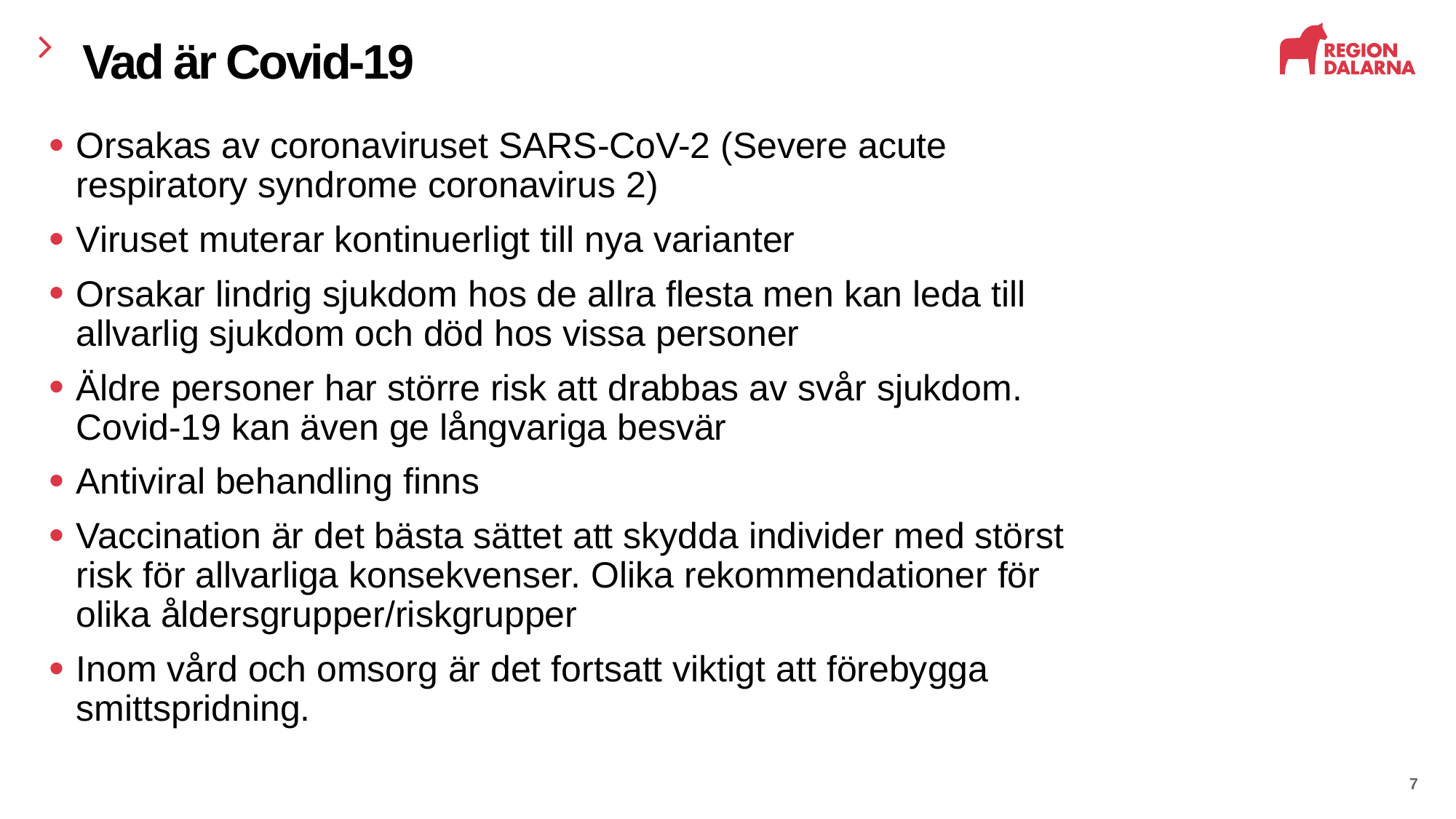

# Vad är Covid-19
Orsakas av coronaviruset SARS-CoV-2 (Severe acute respiratory syndrome coronavirus 2)
Viruset muterar kontinuerligt till nya varianter
Orsakar lindrig sjukdom hos de allra flesta men kan leda till allvarlig sjukdom och död hos vissa personer
Äldre personer har större risk att drabbas av svår sjukdom. Covid-19 kan även ge långvariga besvär
Antiviral behandling finns
Vaccination är det bästa sättet att skydda individer med störst risk för allvarliga konsekvenser. Olika rekommendationer för olika åldersgrupper/riskgrupper
Inom vård och omsorg är det fortsatt viktigt att förebygga smittspridning.